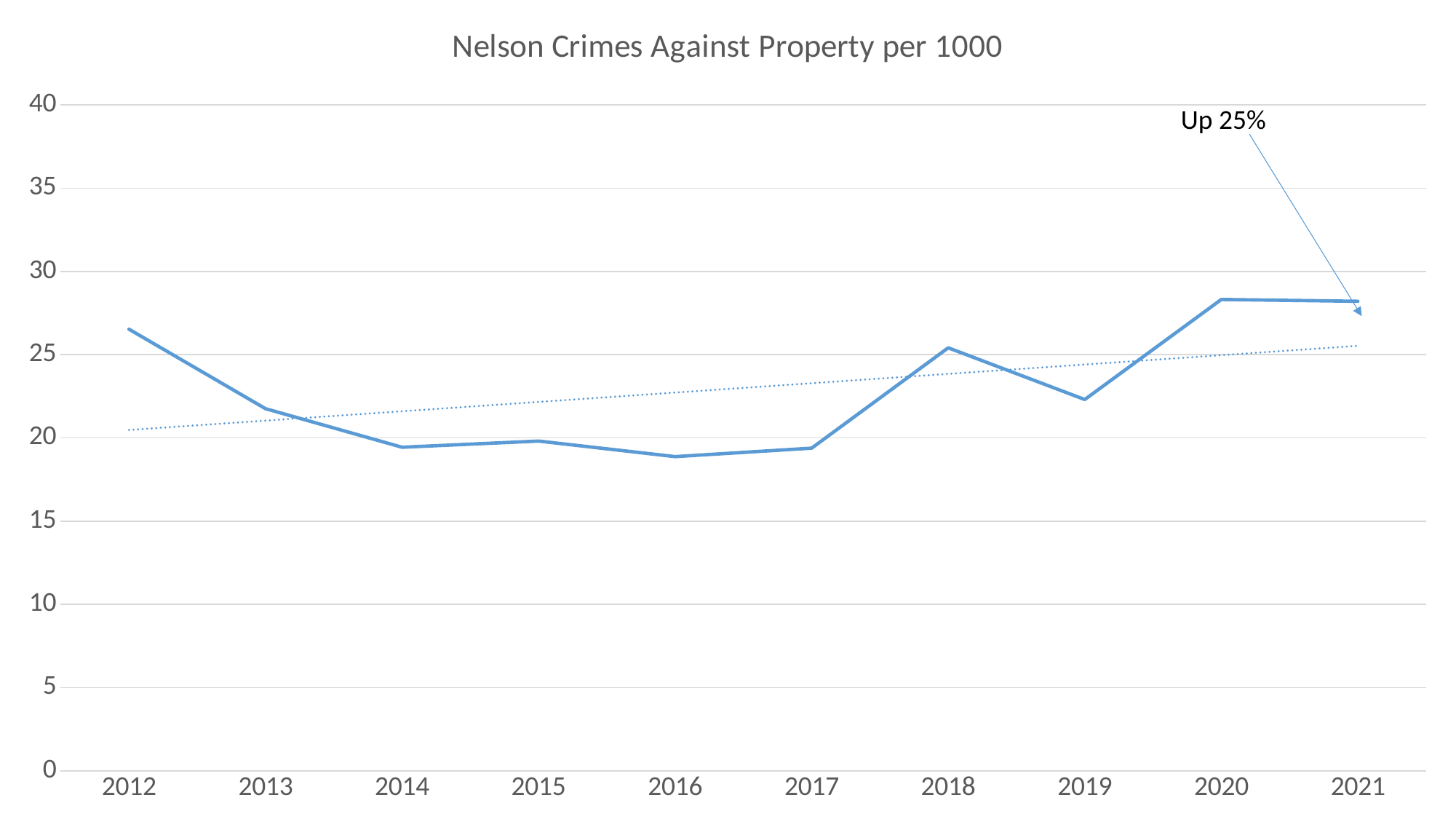

### Chart:

| Category | Nelson Crimes Against Property per 1000 |
|---|---|
| 2012 | 26.5287173365168 |
| 2013 | 21.755039584858 |
| 2014 | 19.4374419530317 |
| 2015 | 19.8092443140132 |
| 2016 | 18.8742837883384 |
| 2017 | 19.3834971059362 |
| 2018 | 25.4111620382853 |
| 2019 | 22.3063404082736 |
| 2020 | 28.3145464304885 |
| 2021 | 28.2051282051282 |
Up 25%